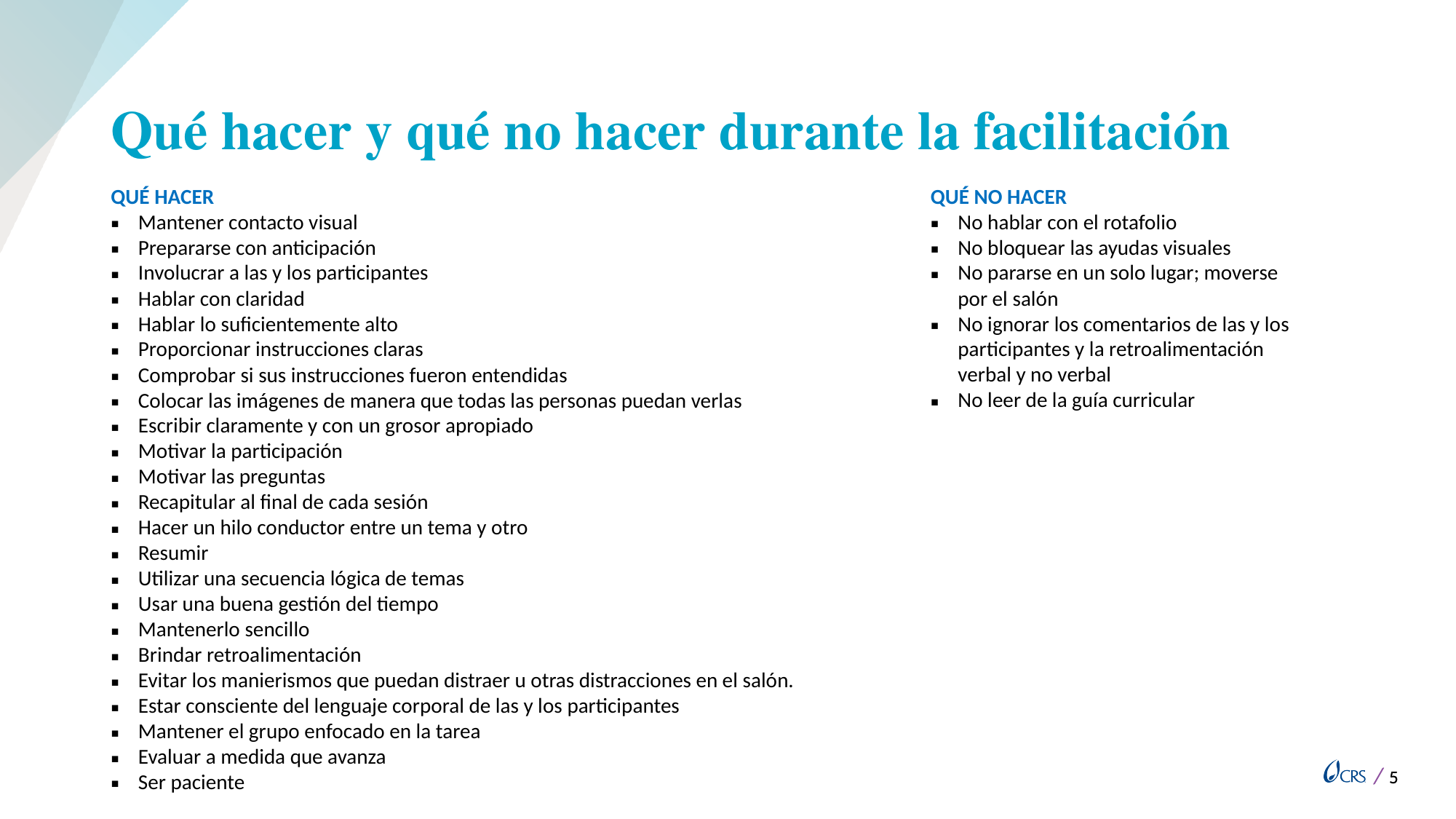

# Qué hacer y qué no hacer durante la facilitación
QUÉ HACER
Mantener contacto visual
Prepararse con anticipación
Involucrar a las y los participantes
Hablar con claridad
Hablar lo suficientemente alto
Proporcionar instrucciones claras
Comprobar si sus instrucciones fueron entendidas
Colocar las imágenes de manera que todas las personas puedan verlas
Escribir claramente y con un grosor apropiado
Motivar la participación
Motivar las preguntas
Recapitular al final de cada sesión
Hacer un hilo conductor entre un tema y otro
Resumir
Utilizar una secuencia lógica de temas
Usar una buena gestión del tiempo
Mantenerlo sencillo
Brindar retroalimentación
Evitar los manierismos que puedan distraer u otras distracciones en el salón.
Estar consciente del lenguaje corporal de las y los participantes
Mantener el grupo enfocado en la tarea
Evaluar a medida que avanza
Ser paciente
QUÉ NO HACER
No hablar con el rotafolio
No bloquear las ayudas visuales
No pararse en un solo lugar; moverse por el salón
No ignorar los comentarios de las y los participantes y la retroalimentación verbal y no verbal
No leer de la guía curricular